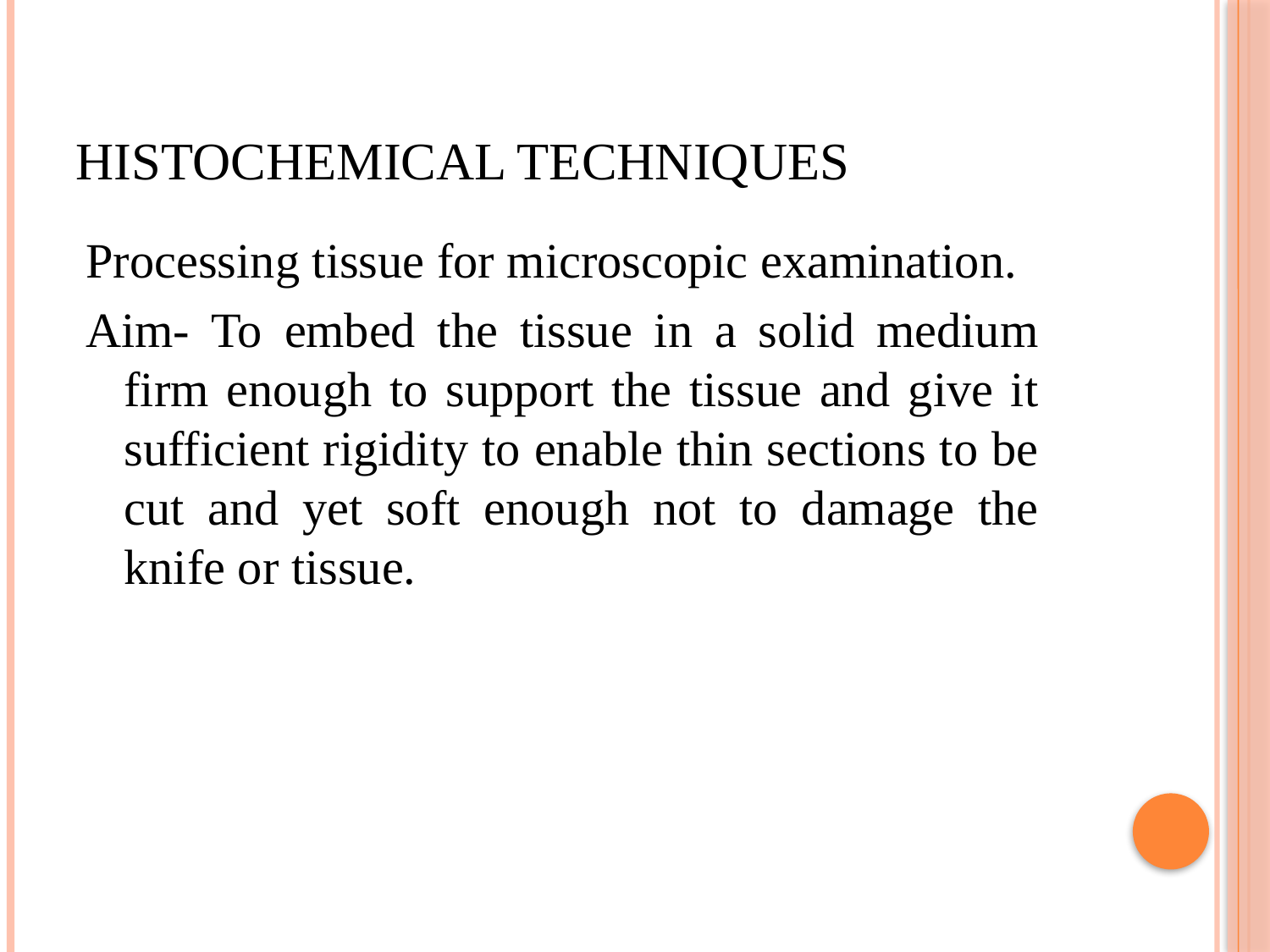

# Histochemical Techniques
Processing tissue for microscopic examination.
Aim- To embed the tissue in a solid medium firm enough to support the tissue and give it sufficient rigidity to enable thin sections to be cut and yet soft enough not to damage the knife or tissue.